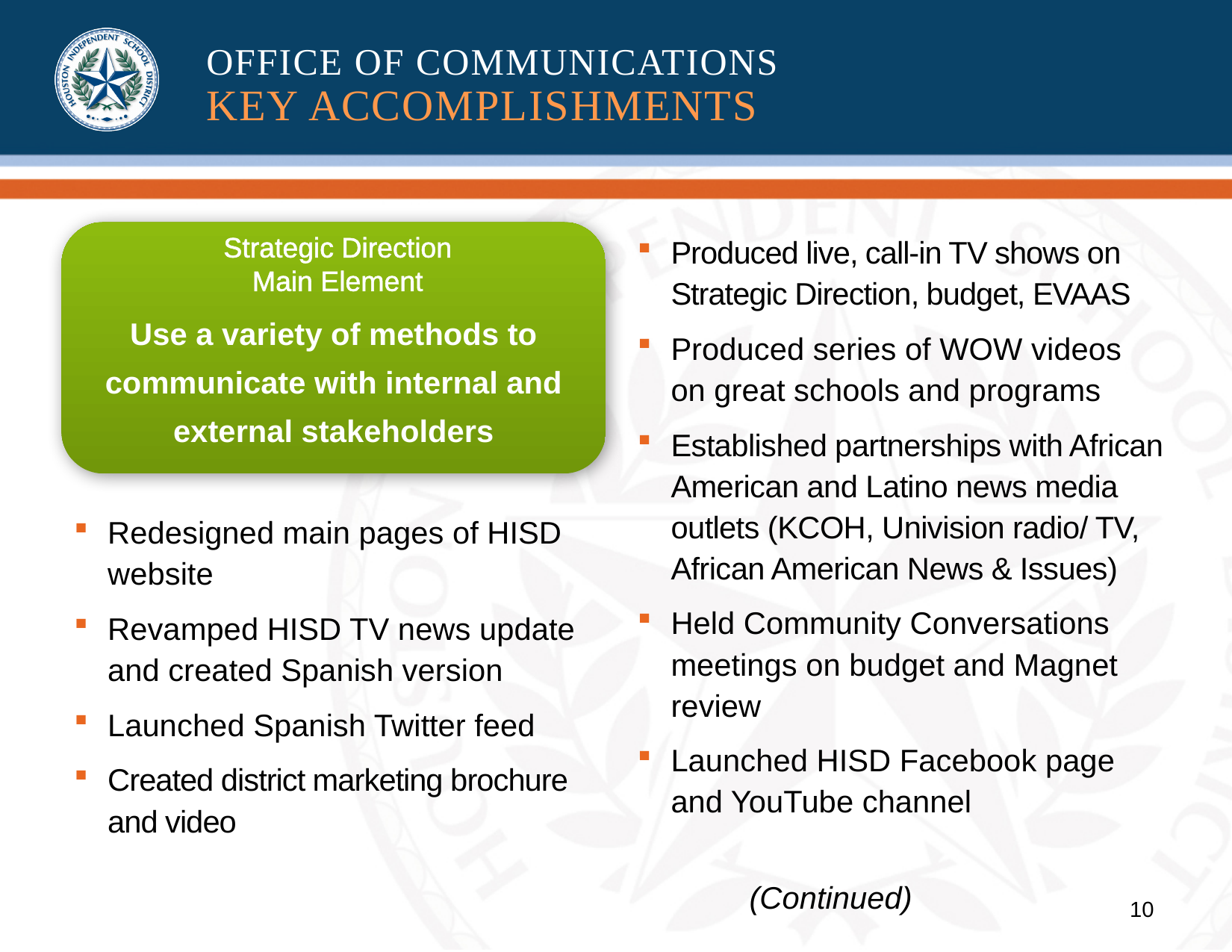

OFFICE OF COMMUNICATIONS
KEY ACCOMPLISHMENTS

Strategic Direction
Main Element
Produced live, call-in TV shows on Strategic Direction, budget, EVAAS
Produced series of WOW videos
on great schools and programs
Established partnerships with African American and Latino news media outlets (KCOH, Univision radio/ TV, African American News & Issues)
Held Community Conversations meetings on budget and Magnet review
Launched HISD Facebook page
and YouTube channel
					(Continued)
Use a variety of methods to communicate with internal and external stakeholders
Redesigned main pages of HISD website
Revamped HISD TV news update and created Spanish version
Launched Spanish Twitter feed
Created district marketing brochure and video